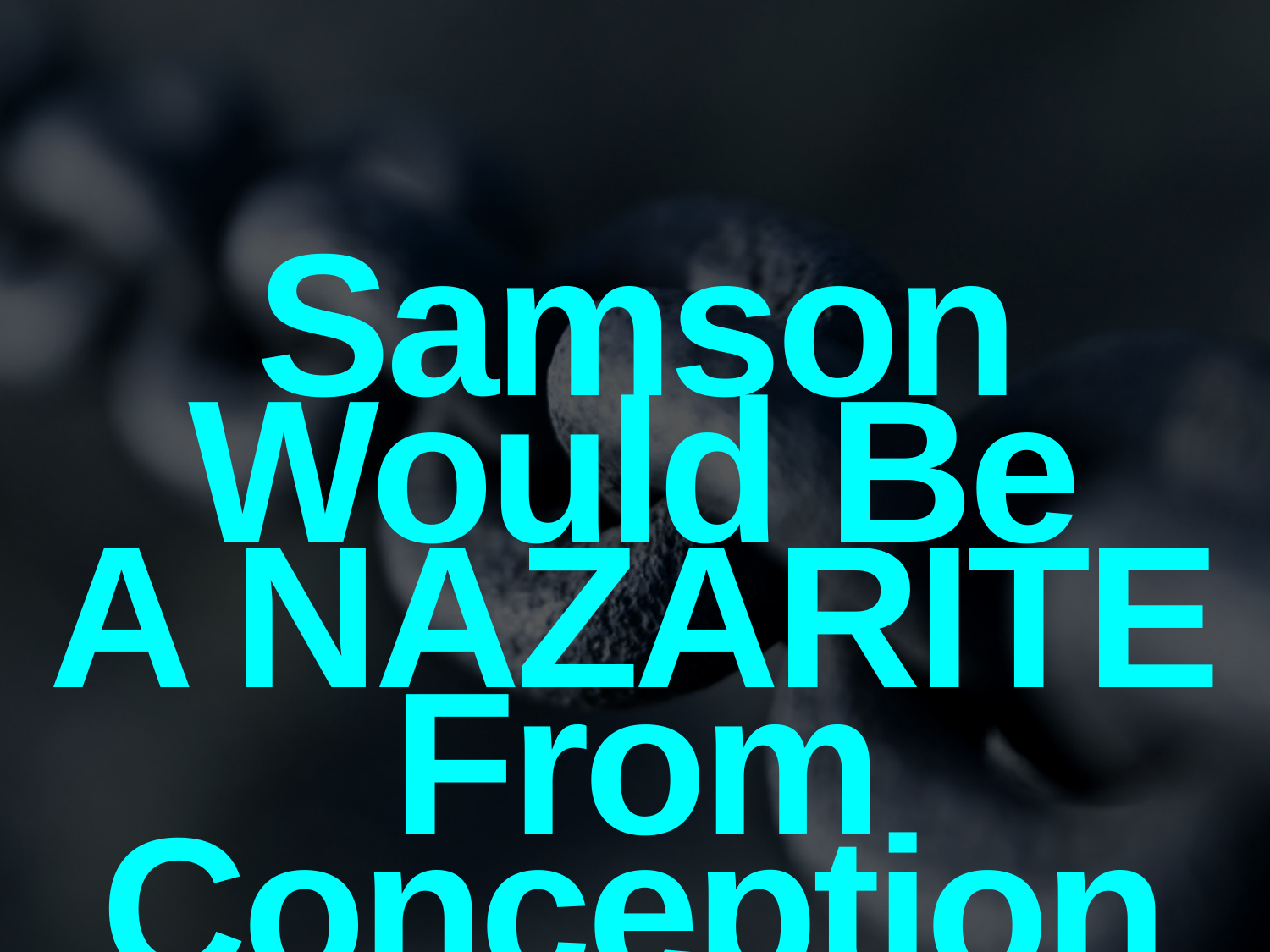

Samson Would Be
A NAZARITE
From Conception